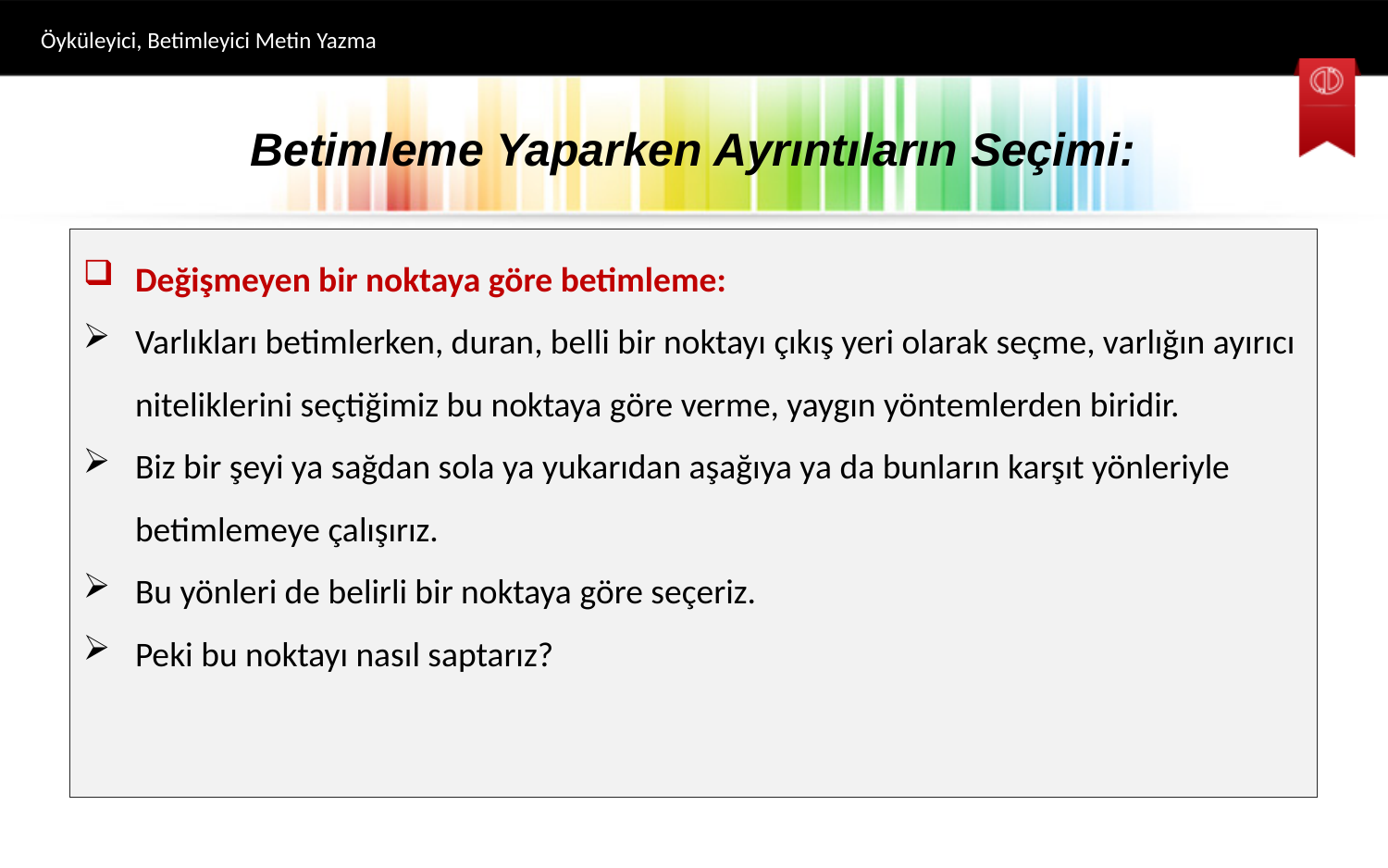

Öyküleyici, Betimleyici Metin Yazma
# Betimleme Yaparken Ayrıntıların Seçimi:
Değişmeyen bir noktaya göre betimleme:
Varlıkları betimlerken, duran, belli bir noktayı çıkış yeri olarak seçme, varlığın ayırıcı niteliklerini seçtiğimiz bu noktaya göre verme, yaygın yöntemlerden biridir.
Biz bir şeyi ya sağdan sola ya yukarıdan aşağıya ya da bunların karşıt yönleriyle betimlemeye çalışırız.
Bu yönleri de belirli bir noktaya göre seçeriz.
Peki bu noktayı nasıl saptarız?